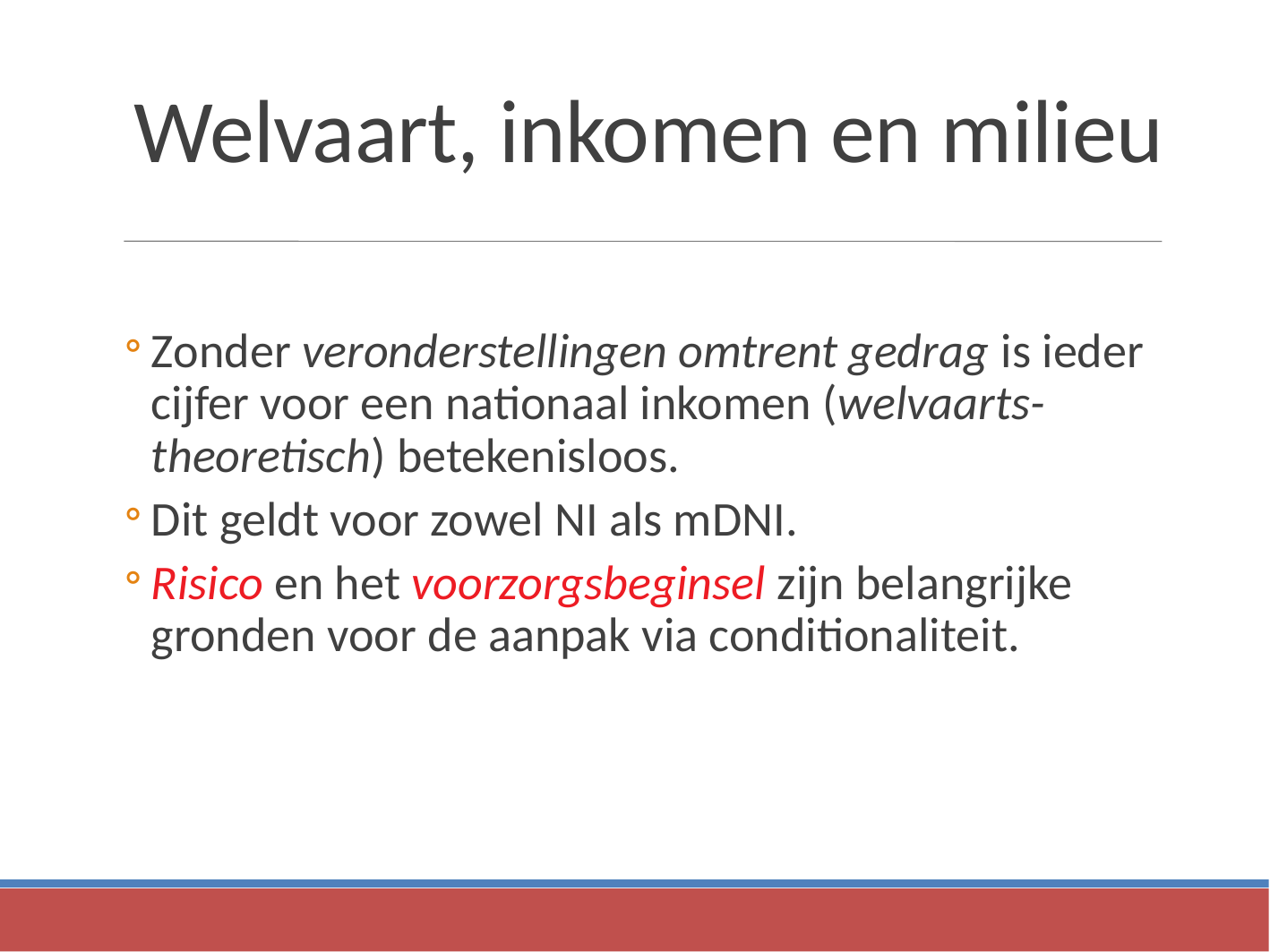

Welvaart, inkomen en milieu

Zonder veronderstellingen omtrent gedrag is ieder cijfer voor een nationaal inkomen (welvaarts-theoretisch) betekenisloos.
Dit geldt voor zowel NI als mDNI.
Risico en het voorzorgsbeginsel zijn belangrijke gronden voor de aanpak via conditionaliteit.